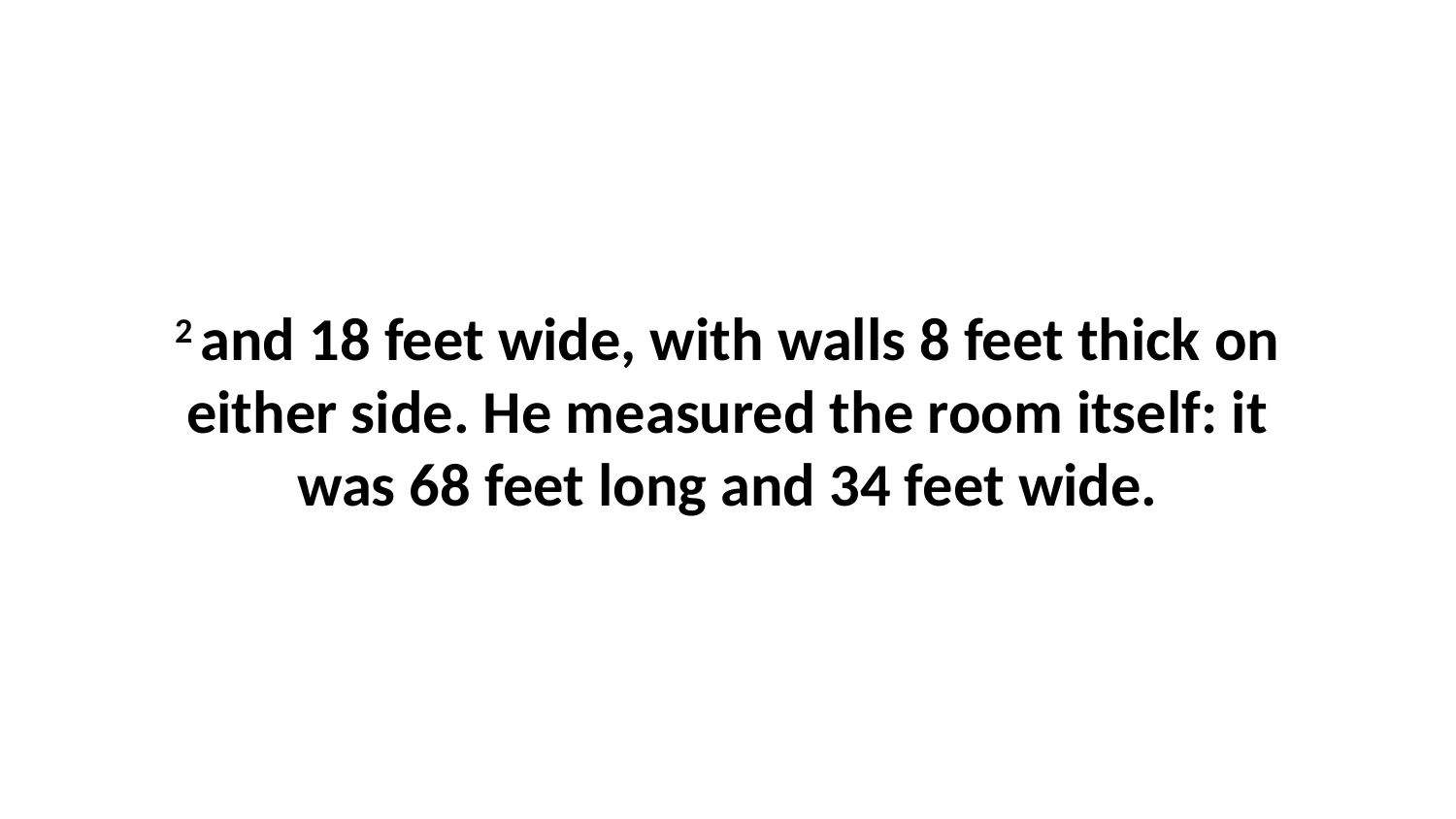

2 and 18 feet wide, with walls 8 feet thick on either side. He measured the room itself: it was 68 feet long and 34 feet wide.